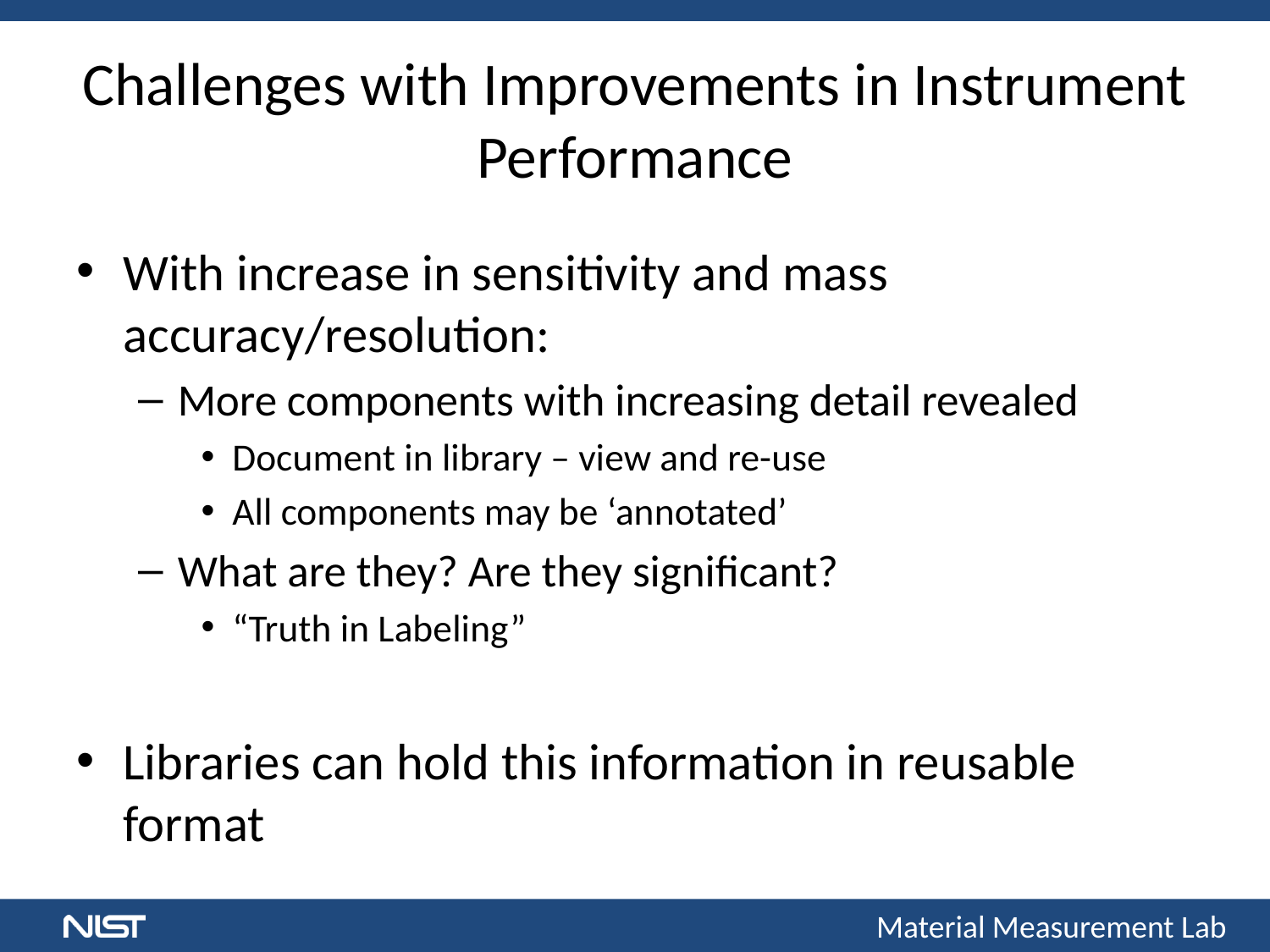

# Challenges with Improvements in Instrument Performance
With increase in sensitivity and mass accuracy/resolution:
More components with increasing detail revealed
Document in library – view and re-use
All components may be ‘annotated’
What are they? Are they significant?
“Truth in Labeling”

Libraries can hold this information in reusable format